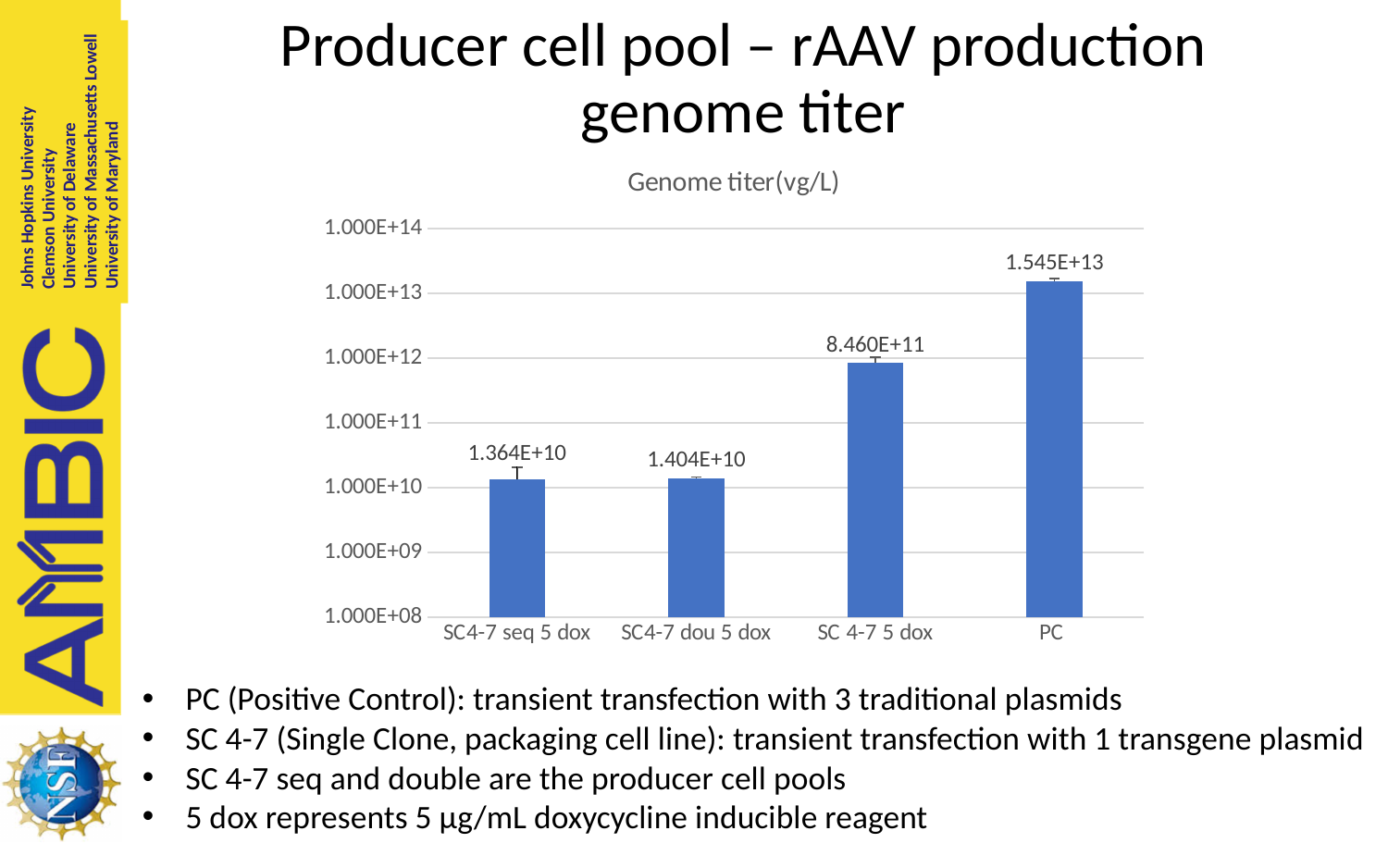

# Producer cell pool – rAAV production genome titer

### Chart:

| Category | Genome titer(vg/L) |
|---|---|
| SC4-7 seq 5 dox | 13644567869.709864 |
| SC4-7 dou 5 dox | 14041214003.976515 |
| SC 4-7 5 dox | 845999321828.4674 |
| PC  | 15448550687113.14 |
PC (Positive Control): transient transfection with 3 traditional plasmids
SC 4-7 (Single Clone, packaging cell line): transient transfection with 1 transgene plasmid
SC 4-7 seq and double are the producer cell pools
5 dox represents 5 µg/mL doxycycline inducible reagent